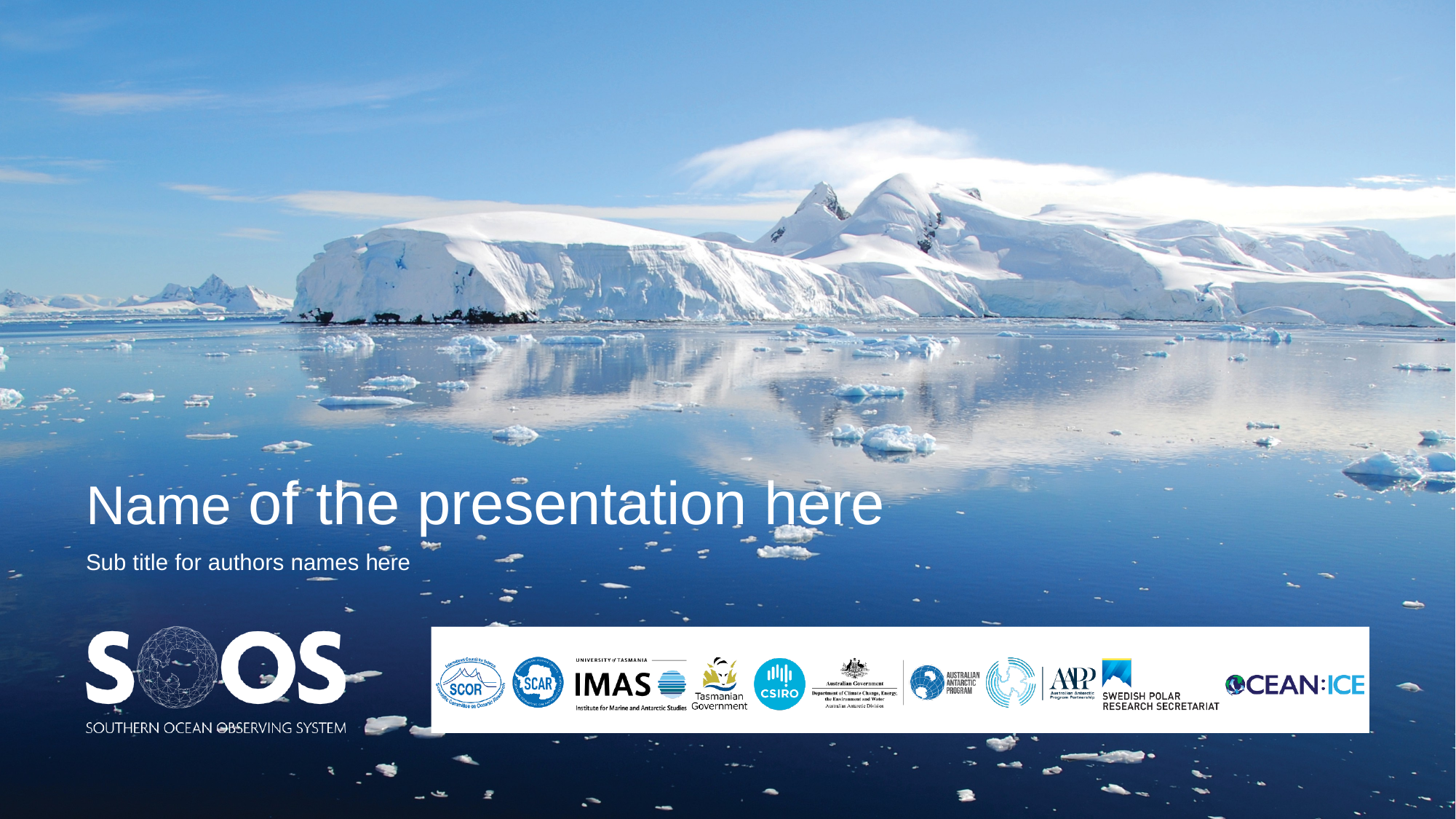

# Name of the presentation here
Sub title for authors names here